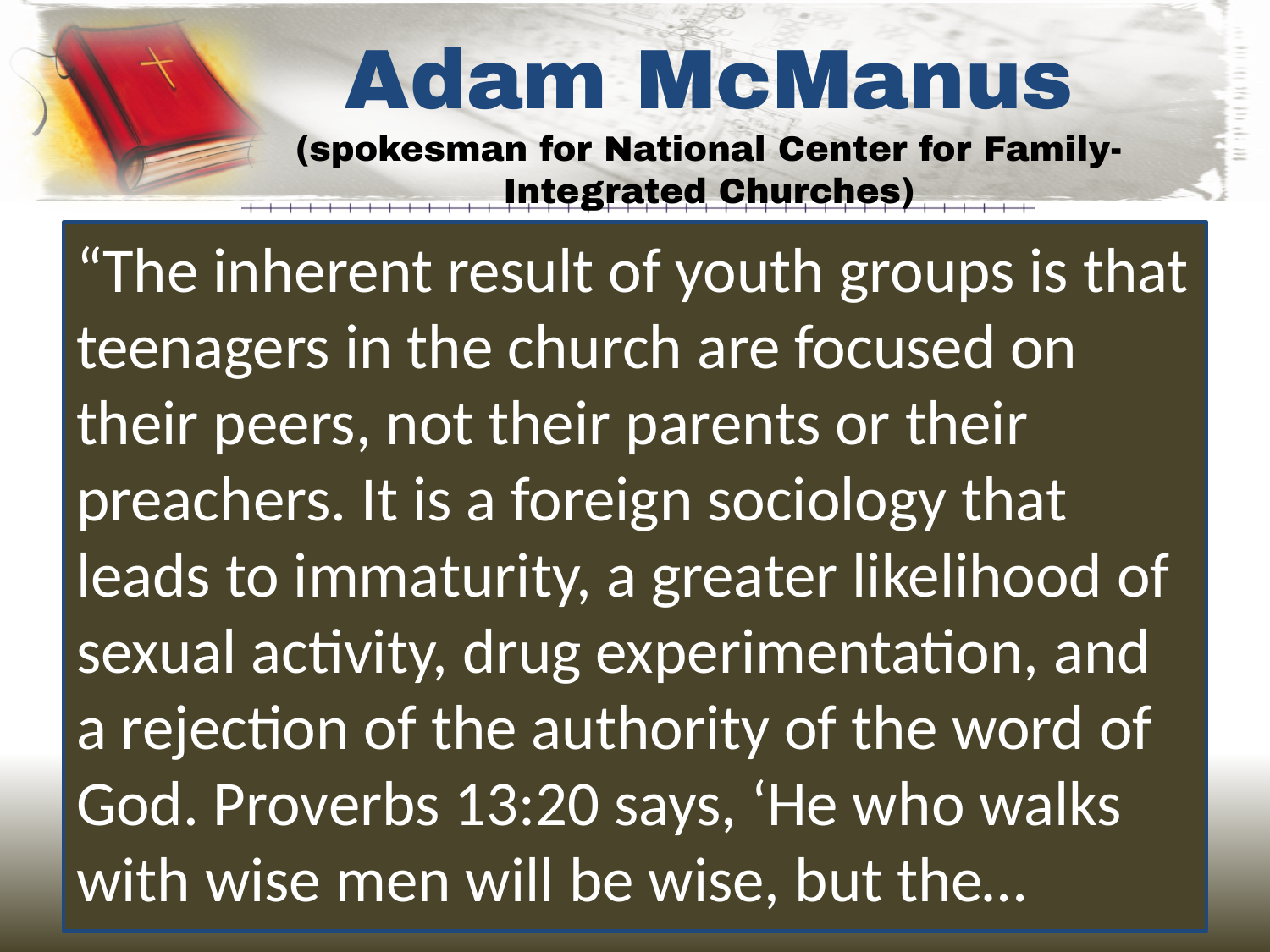

# Adam McManus (spokesman for National Center for Family-Integrated Churches)
“The inherent result of youth groups is that teenagers in the church are focused on their peers, not their parents or their preachers. It is a foreign sociology that leads to immaturity, a greater likelihood of sexual activity, drug experimentation, and a rejection of the authority of the word of God. Proverbs 13:20 says, ‘He who walks with wise men will be wise, but the…